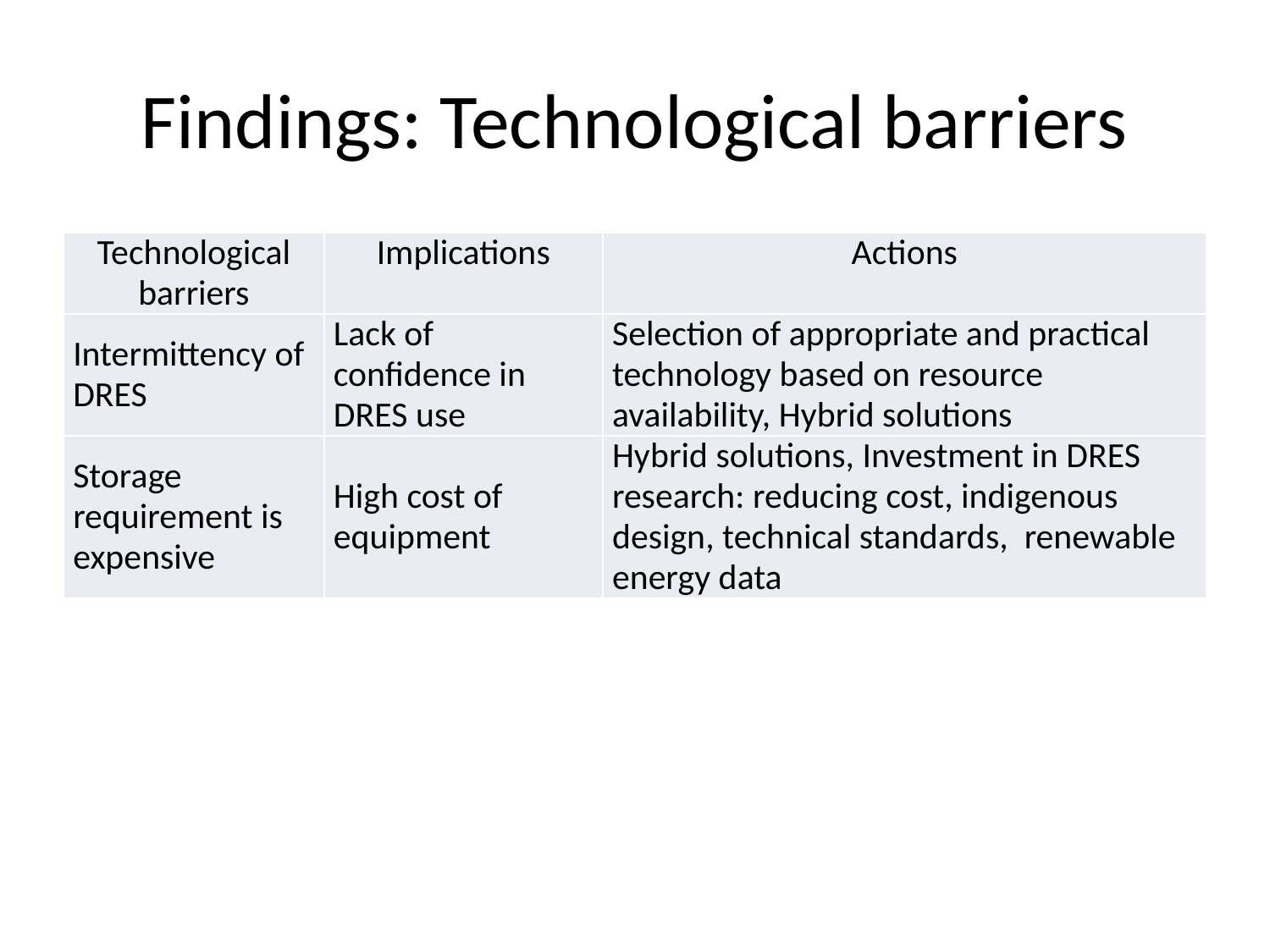

# Findings: Technological barriers
| Technological barriers | Implications | Actions |
| --- | --- | --- |
| Intermittency of DRES | Lack of confidence in DRES use | Selection of appropriate and practical technology based on resource availability, Hybrid solutions |
| Storage requirement is expensive | High cost of equipment | Hybrid solutions, Investment in DRES research: reducing cost, indigenous design, technical standards, renewable energy data |